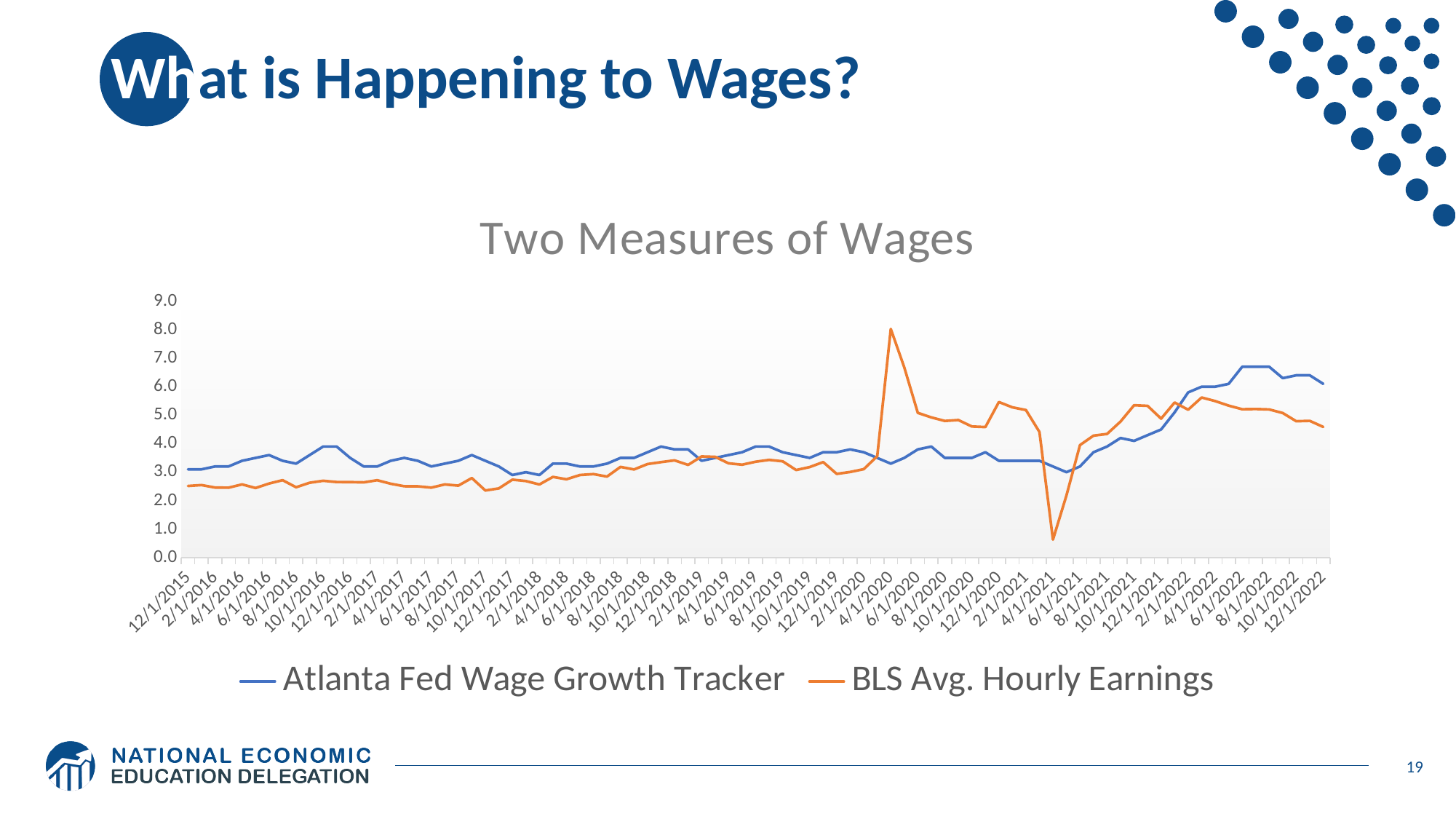

# What is Happening to Wages?

### Chart: Two Measures of Wages

| Category |  |  |
|---|---|---|
| 42339 | 3.1 | 2.51521 |
| 42370 | 3.1 | 2.54751 |
| 42401 | 3.2 | 2.46166 |
| 42430 | 3.2 | 2.45572 |
| 42461 | 3.4 | 2.57131 |
| 42491 | 3.5 | 2.44391 |
| 42522 | 3.6 | 2.60208 |
| 42552 | 3.4 | 2.71891 |
| 42583 | 3.3 | 2.47012 |
| 42614 | 3.6 | 2.62843 |
| 42644 | 3.9 | 2.69841 |
| 42675 | 3.9 | 2.65452 |
| 42705 | 3.5 | 2.65137 |
| 42736 | 3.2 | 2.64196 |
| 42767 | 3.2 | 2.71761 |
| 42795 | 3.4 | 2.59332 |
| 42826 | 3.5 | 2.50685 |
| 42856 | 3.4 | 2.50293 |
| 42887 | 3.2 | 2.45806 |
| 42917 | 3.3 | 2.56909 |
| 42948 | 3.4 | 2.52722 |
| 42979 | 3.6 | 2.79395 |
| 43009 | 3.4 | 2.35703 |
| 43040 | 3.2 | 2.43149 |
| 43070 | 2.9 | 2.73709 |
| 43101 | 3.0 | 2.6892 |
| 43132 | 2.9 | 2.56902 |
| 43160 | 3.3 | 2.83416 |
| 43191 | 3.3 | 2.75124 |
| 43221 | 3.2 | 2.89966 |
| 43252 | 3.2 | 2.93222 |
| 43282 | 3.3 | 2.8463 |
| 43313 | 3.5 | 3.18544 |
| 43344 | 3.5 | 3.09551 |
| 43374 | 3.7 | 3.28426 |
| 43405 | 3.9 | 3.35343 |
| 43435 | 3.8 | 3.41463 |
| 43466 | 3.8 | 3.25477 |
| 43497 | 3.4 | 3.5514 |
| 43525 | 3.5 | 3.53818 |
| 43556 | 3.6 | 3.30978 |
| 43586 | 3.7 | 3.26288 |
| 43617 | 3.9 | 3.36663 |
| 43647 | 3.9 | 3.43173 |
| 43678 | 3.7 | 3.38111 |
| 43709 | 3.6 | 3.0758 |
| 43739 | 3.5 | 3.17982 |
| 43770 | 3.7 | 3.35399 |
| 43800 | 3.7 | 2.93904 |
| 43831 | 3.8 | 3.00725 |
| 43862 | 3.7 | 3.10469 |
| 43891 | 3.5 | 3.56115 |
| 43922 | 3.3 | 8.02736 |
| 43952 | 3.5 | 6.67864 |
| 43983 | 3.8 | 5.08232 |
| 44013 | 3.9 | 4.9233 |
| 44044 | 3.5 | 4.79915 |
| 44075 | 3.5 | 4.83126 |
| 44105 | 3.5 | 4.60503 |
| 44136 | 3.7 | 4.58554 |
| 44166 | 3.4 | 5.46352 |
| 44197 | 3.4 | 5.27612 |
| 44228 | 3.4 | 5.18207 |
| 44256 | 3.4 | 4.41125 |
| 44287 | 3.2 | 0.63312 |
| 44317 | 3.0 | 2.18782 |
| 44348 | 3.2 | 3.95095 |
| 44378 | 3.7 | 4.28426 |
| 44409 | 3.9 | 4.34193 |
| 44440 | 4.2 | 4.77804 |
| 44470 | 4.1 | 5.35049 |
| 44501 | 4.3 | 5.32884 |
| 44531 | 4.5 | 4.87968 |
| 44562 | 5.1 | 5.44604 |
| 44593 | 5.8 | 5.19308 |
| 44621 | 6.0 | 5.62209 |
| 44652 | 6.0 | 5.49669 |
| 44682 | 6.1 | 5.33597 |
| 44713 | 6.7 | 5.2097 |
| 44743 | 6.7 | 5.21682 |
| 44774 | 6.7 | 5.20156 |
| 44805 | 6.3 | 5.07762 |
| 44835 | 6.4 | 4.78946 |
| 44866 | 6.4 | 4.80307 |
| 44896 | 6.1 | 4.58891 |
19